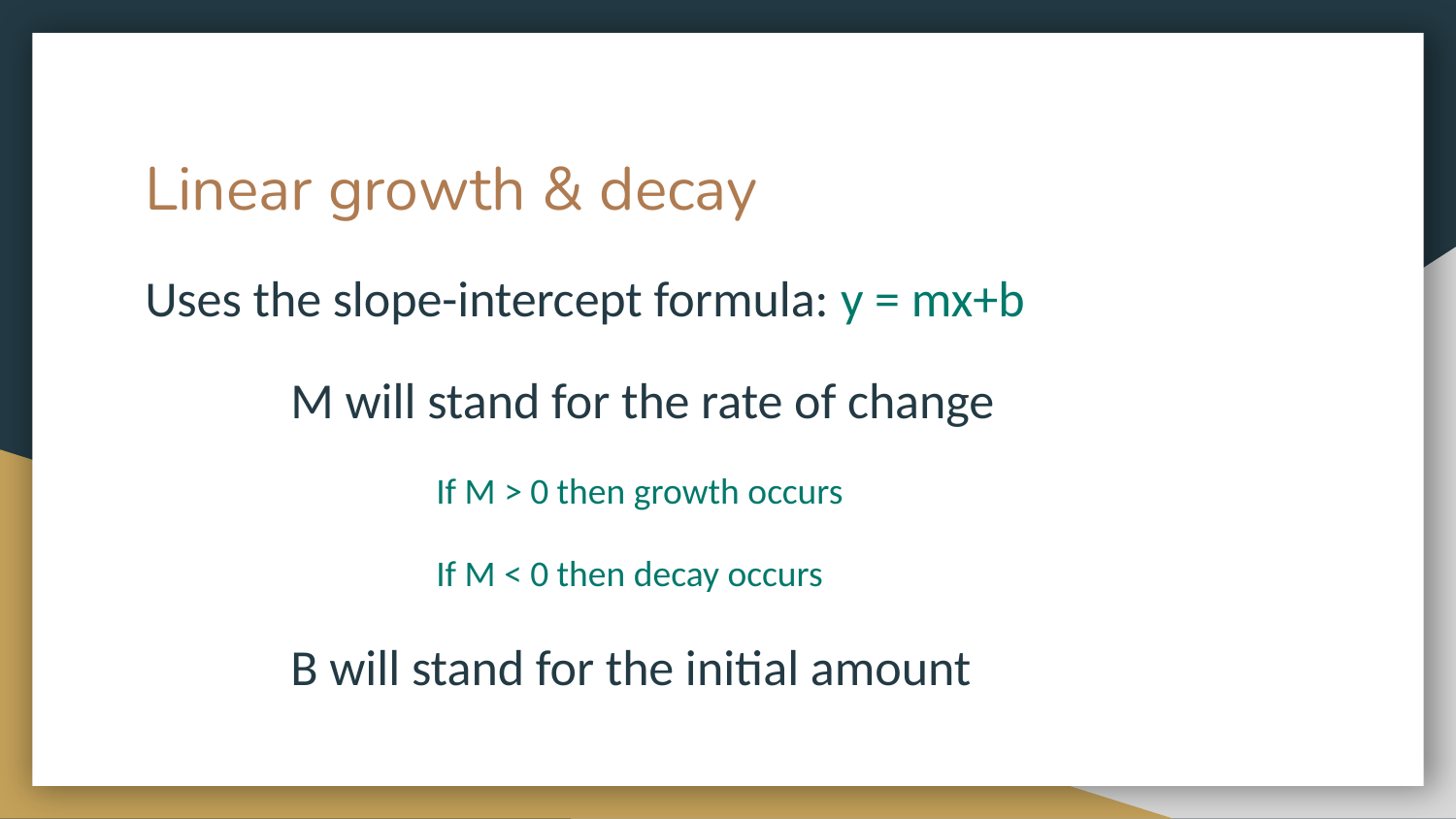

# Linear growth & decay
Uses the slope-intercept formula: y = mx+b
	M will stand for the rate of change
		If M > 0 then growth occurs
		If M < 0 then decay occurs
	B will stand for the initial amount